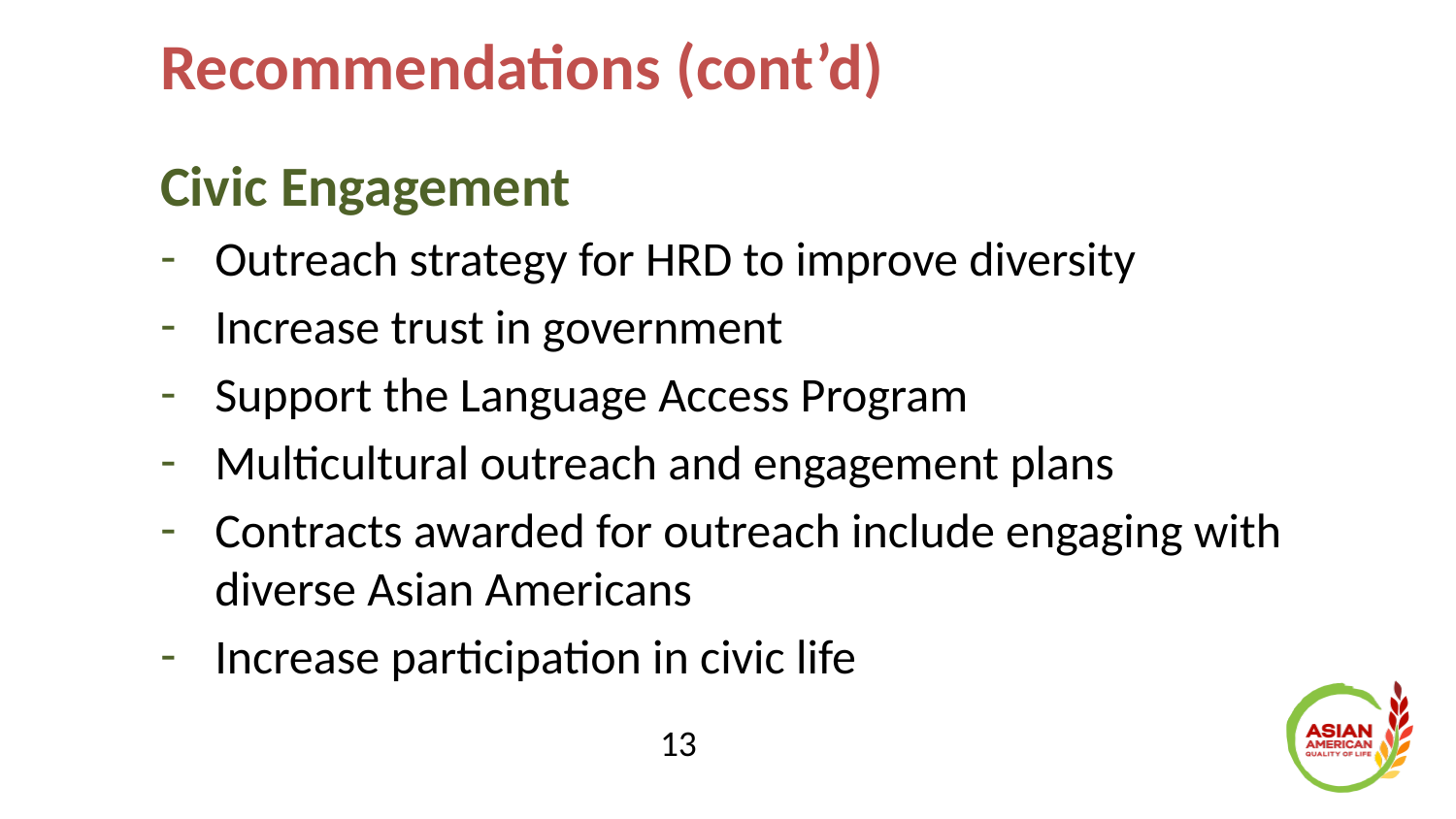

# Recommendations (cont’d)
Civic Engagement
Outreach strategy for HRD to improve diversity
Increase trust in government
Support the Language Access Program
Multicultural outreach and engagement plans
Contracts awarded for outreach include engaging with diverse Asian Americans
Increase participation in civic life
13